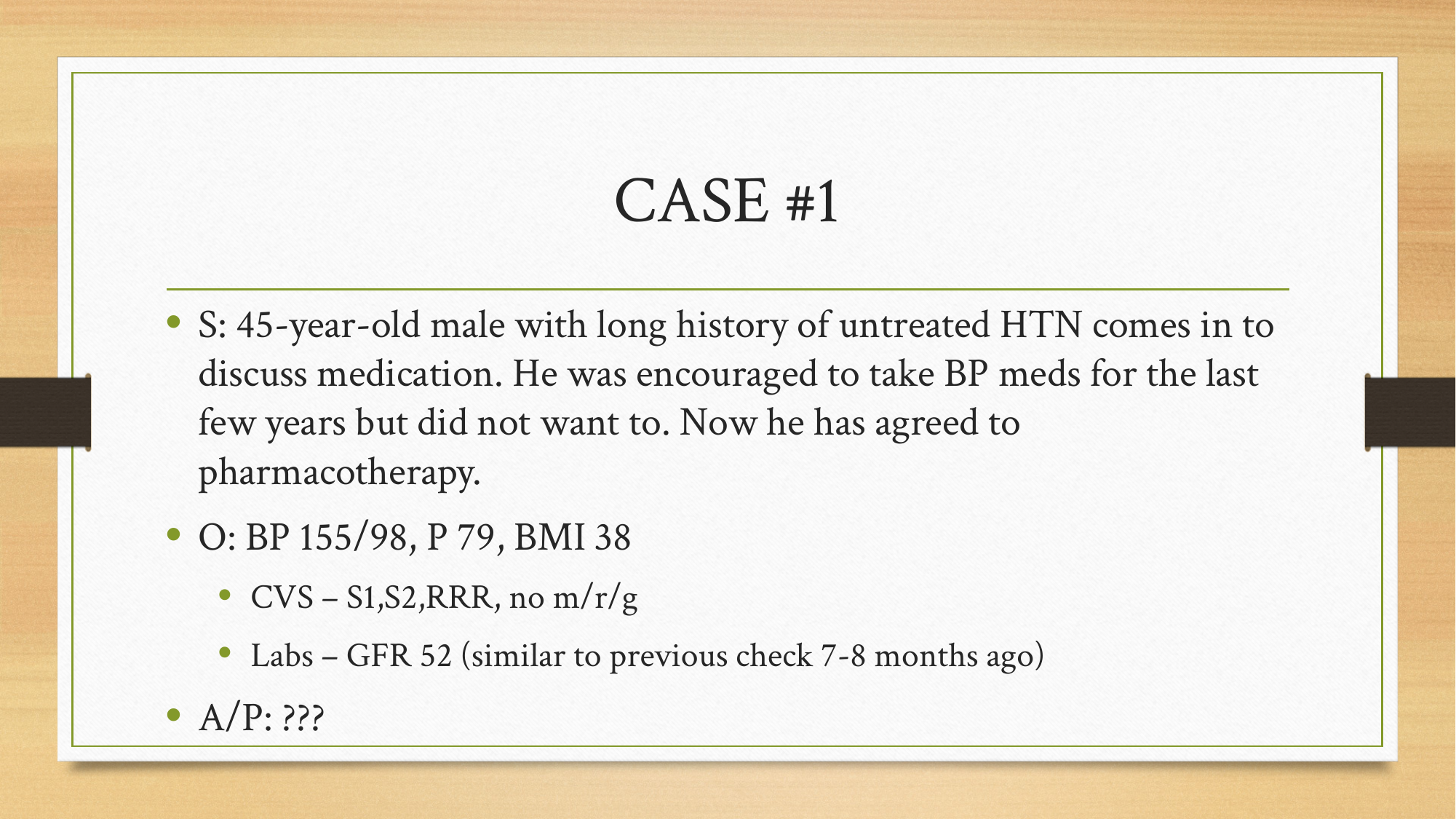

# CASE #1
S: 45-year-old male with long history of untreated HTN comes in to discuss medication. He was encouraged to take BP meds for the last few years but did not want to. Now he has agreed to pharmacotherapy.
O: BP 155/98, P 79, BMI 38
CVS – S1,S2,RRR, no m/r/g
Labs – GFR 52 (similar to previous check 7-8 months ago)
A/P: ???